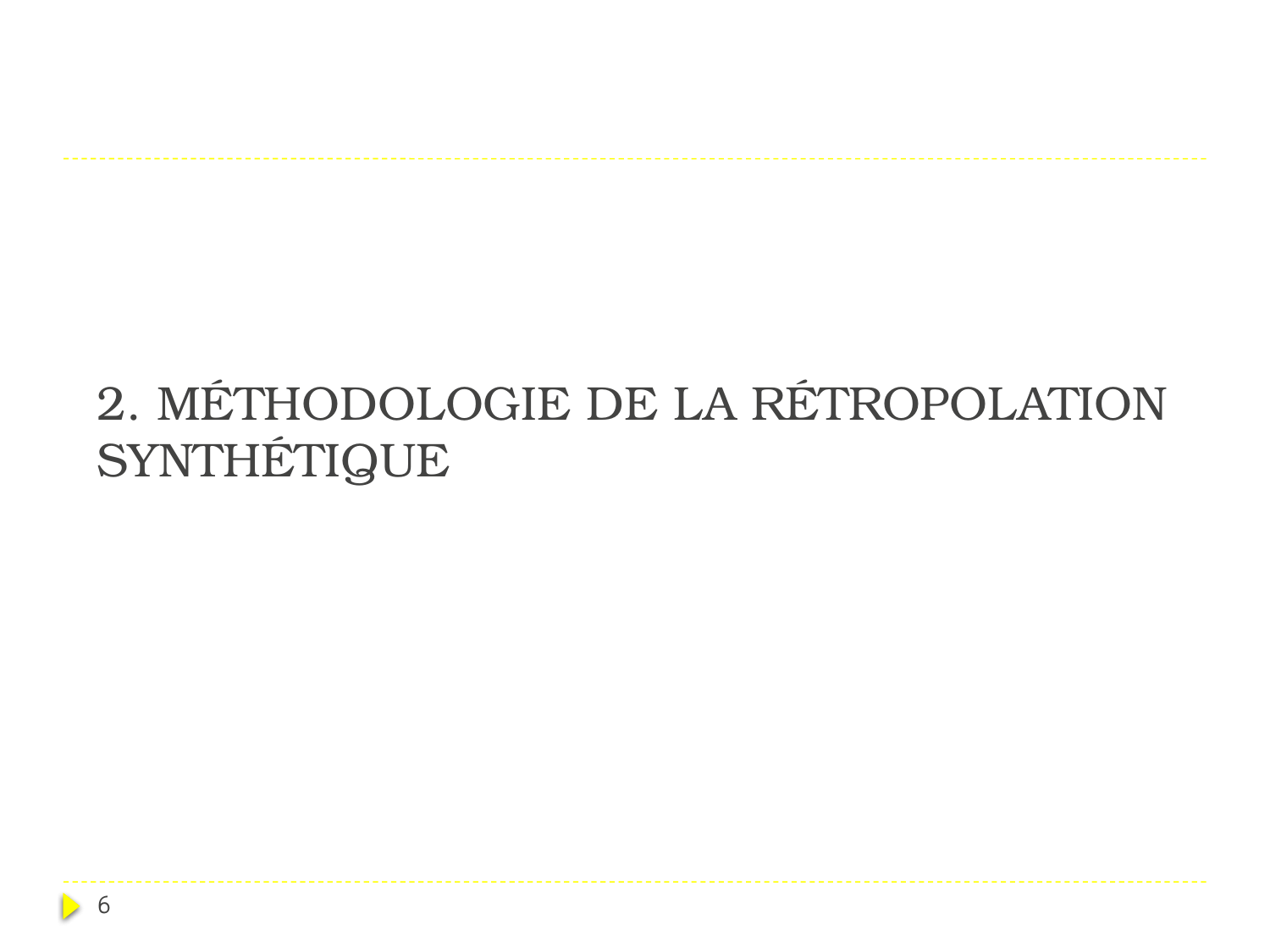

# 2. MÉTHODOLOGIE DE LA RÉTROPOLATION SYNTHÉTIQUE
6